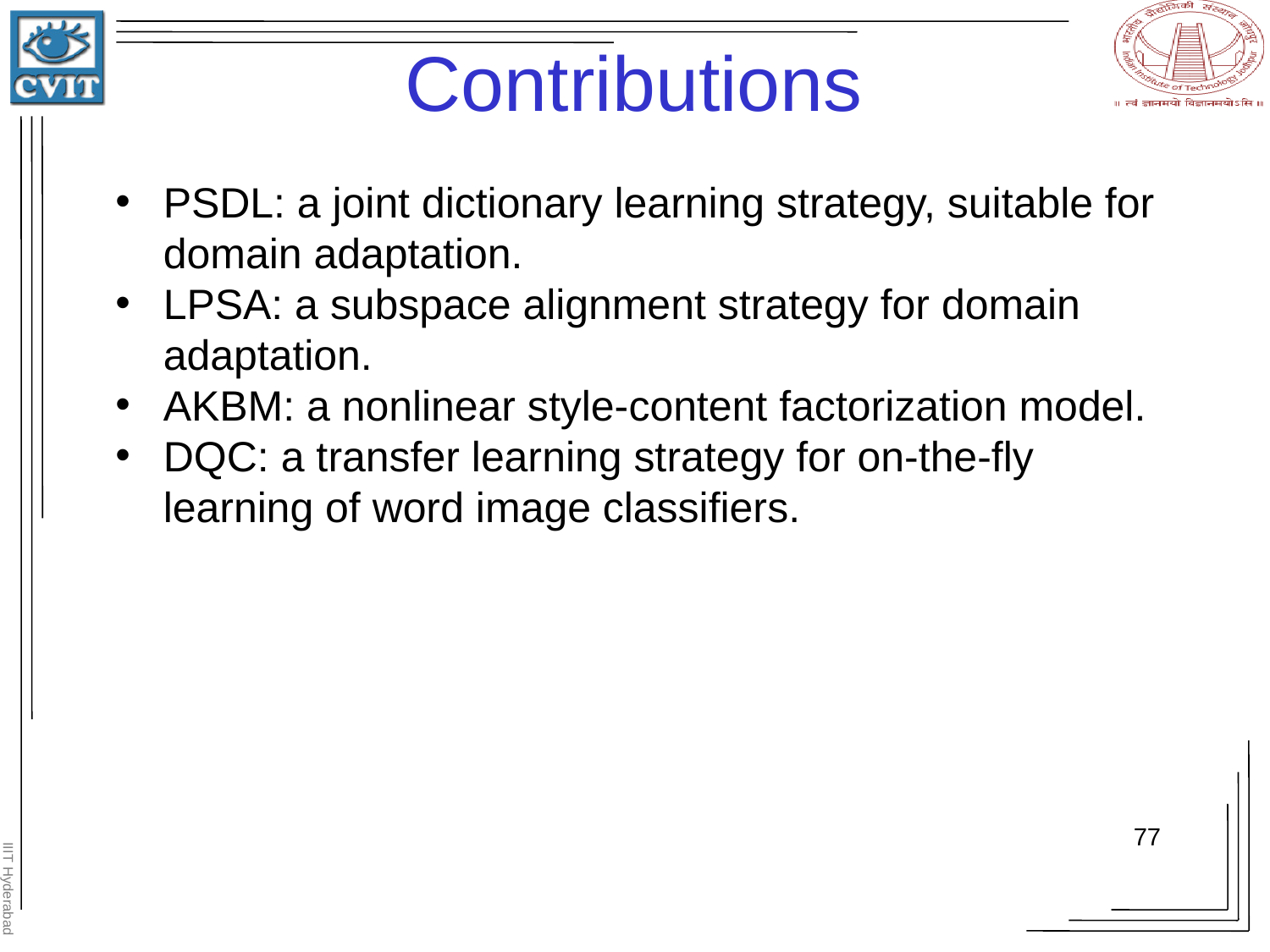

# Contributions
PSDL: a joint dictionary learning strategy, suitable for domain adaptation.
LPSA: a subspace alignment strategy for domain adaptation.
AKBM: a nonlinear style-content factorization model.
DQC: a transfer learning strategy for on-the-fly learning of word image classifiers.

77